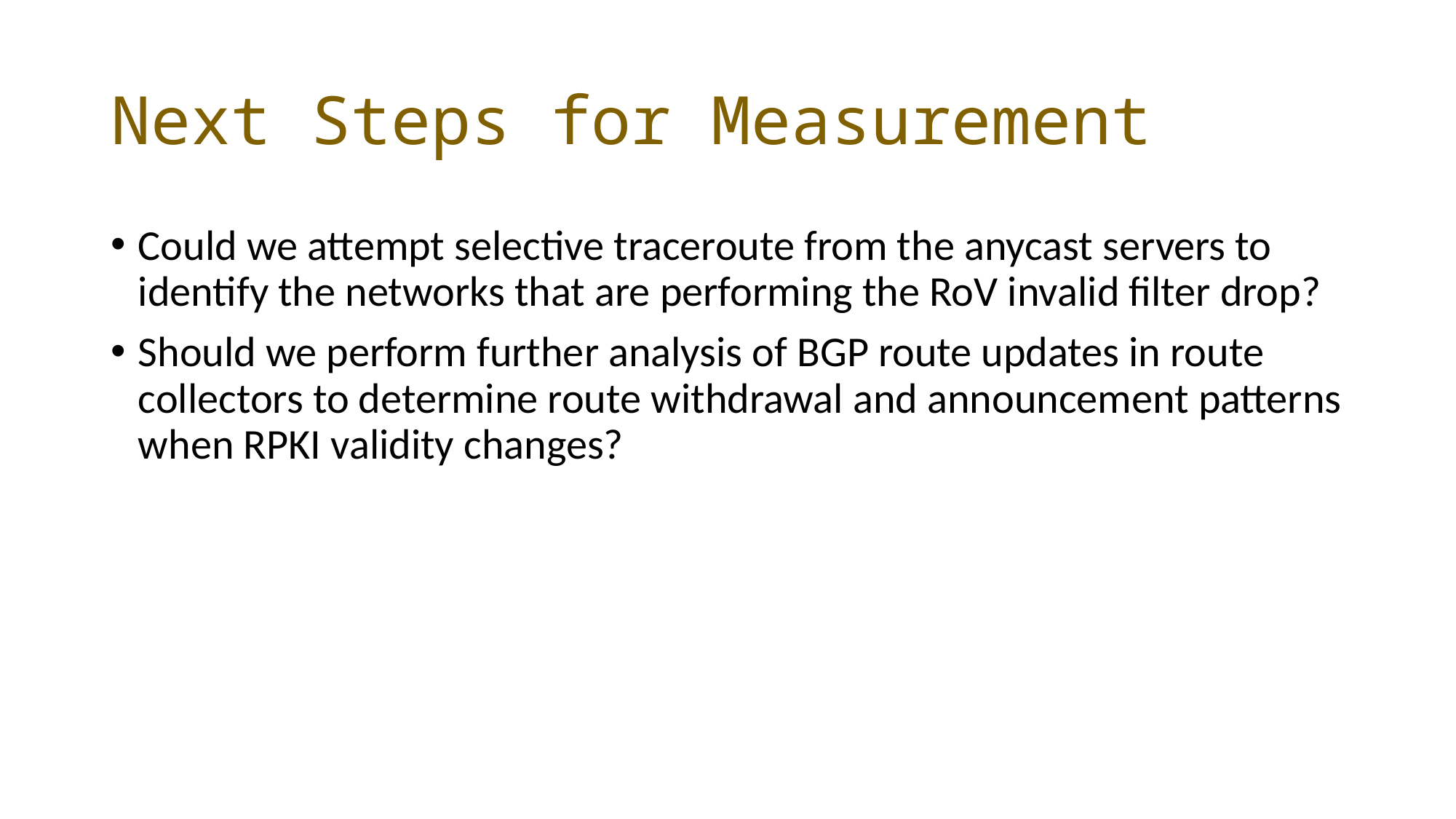

# Next Steps for Measurement
Could we attempt selective traceroute from the anycast servers to identify the networks that are performing the RoV invalid filter drop?
Should we perform further analysis of BGP route updates in route collectors to determine route withdrawal and announcement patterns when RPKI validity changes?